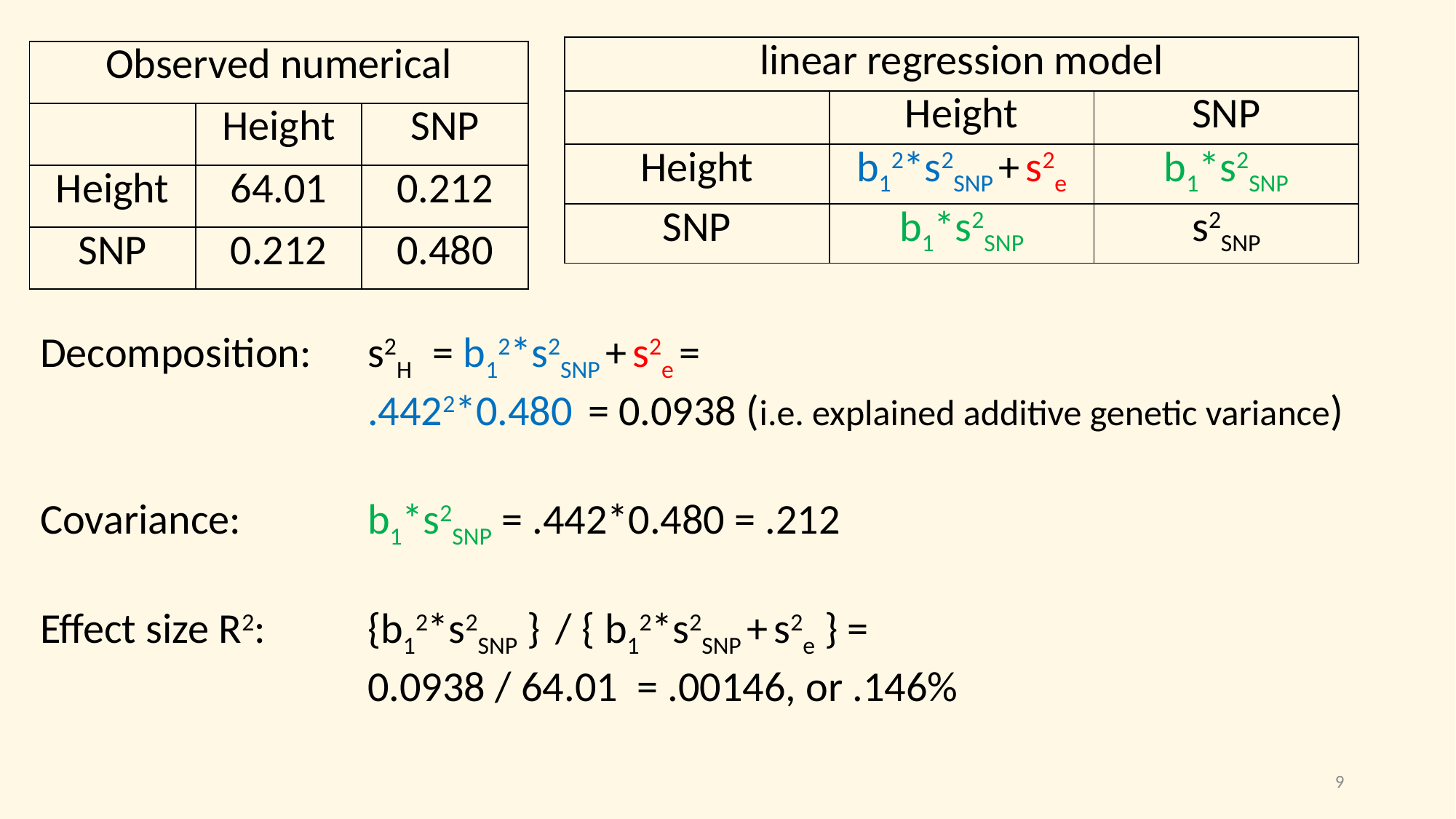

| linear regression model |  |  |
| --- | --- | --- |
|  | Height | SNP |
| Height | b12\*s2SNP + s2e | b1\*s2SNP |
| SNP | b1\*s2SNP | s2SNP |
| Observed numerical |  |  |
| --- | --- | --- |
|  | Height | SNP |
| Height | 64.01 | 0.212 |
| SNP | 0.212 | 0.480 |
Decomposition:	s2H   = b12*s2SNP + s2e =
			.4422*0.480  = 0.0938 (i.e. explained additive genetic variance)

Covariance:	 	b1*s2SNP = .442*0.480 = .212

Effect size R2:	{b12*s2SNP }  / { b12*s2SNP + s2e } =
			0.0938 / 64.01  = .00146, or .146%
9